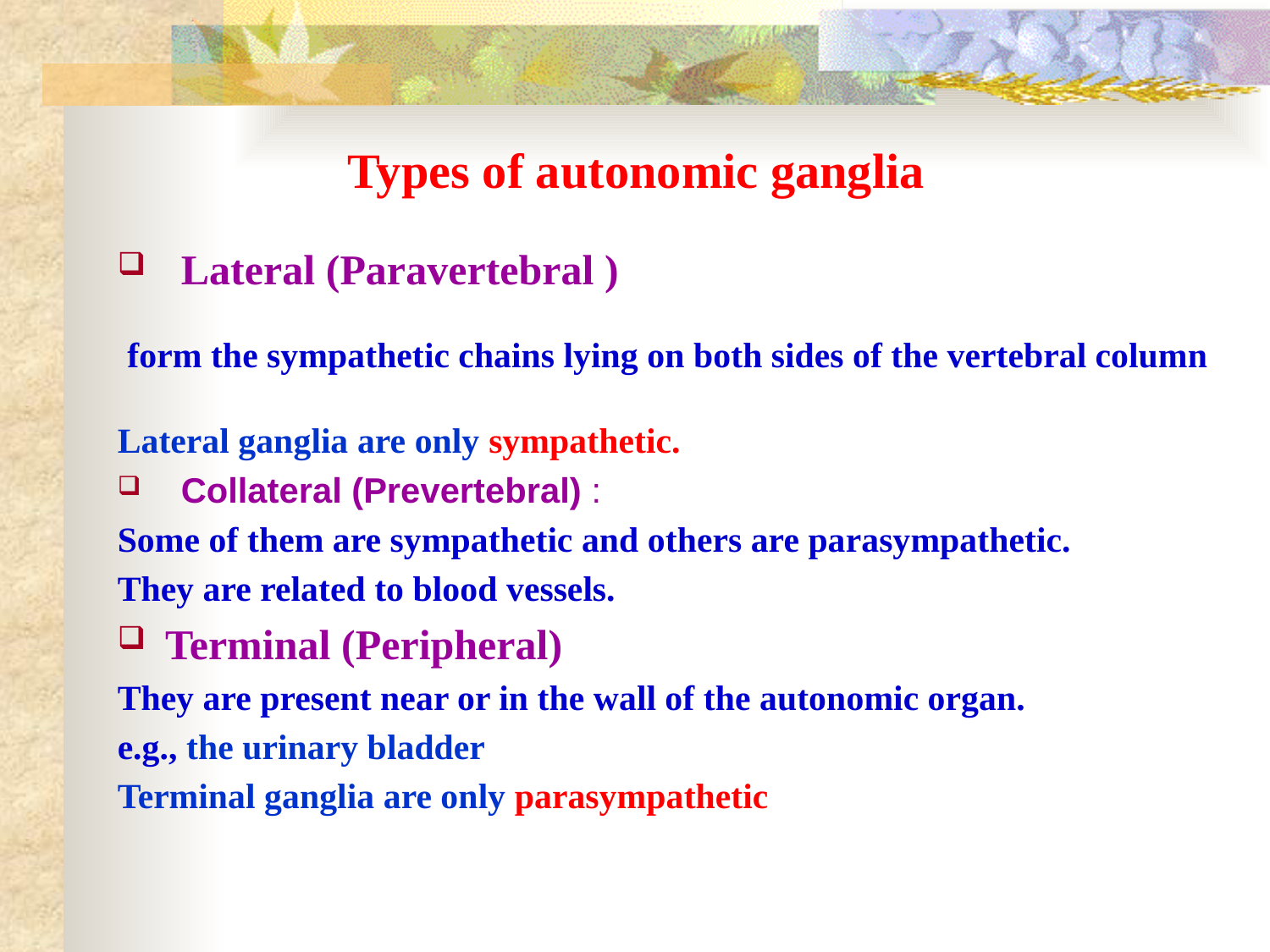

# Types of autonomic ganglia
Lateral (Paravertebral )
form the sympathetic chains lying on both sides of the vertebral column

Lateral ganglia are only sympathetic.
Collateral (Prevertebral) :
Some of them are sympathetic and others are parasympathetic.
They are related to blood vessels.
Terminal (Peripheral)
They are present near or in the wall of the autonomic organ.
e.g., the urinary bladder
Terminal ganglia are only parasympathetic